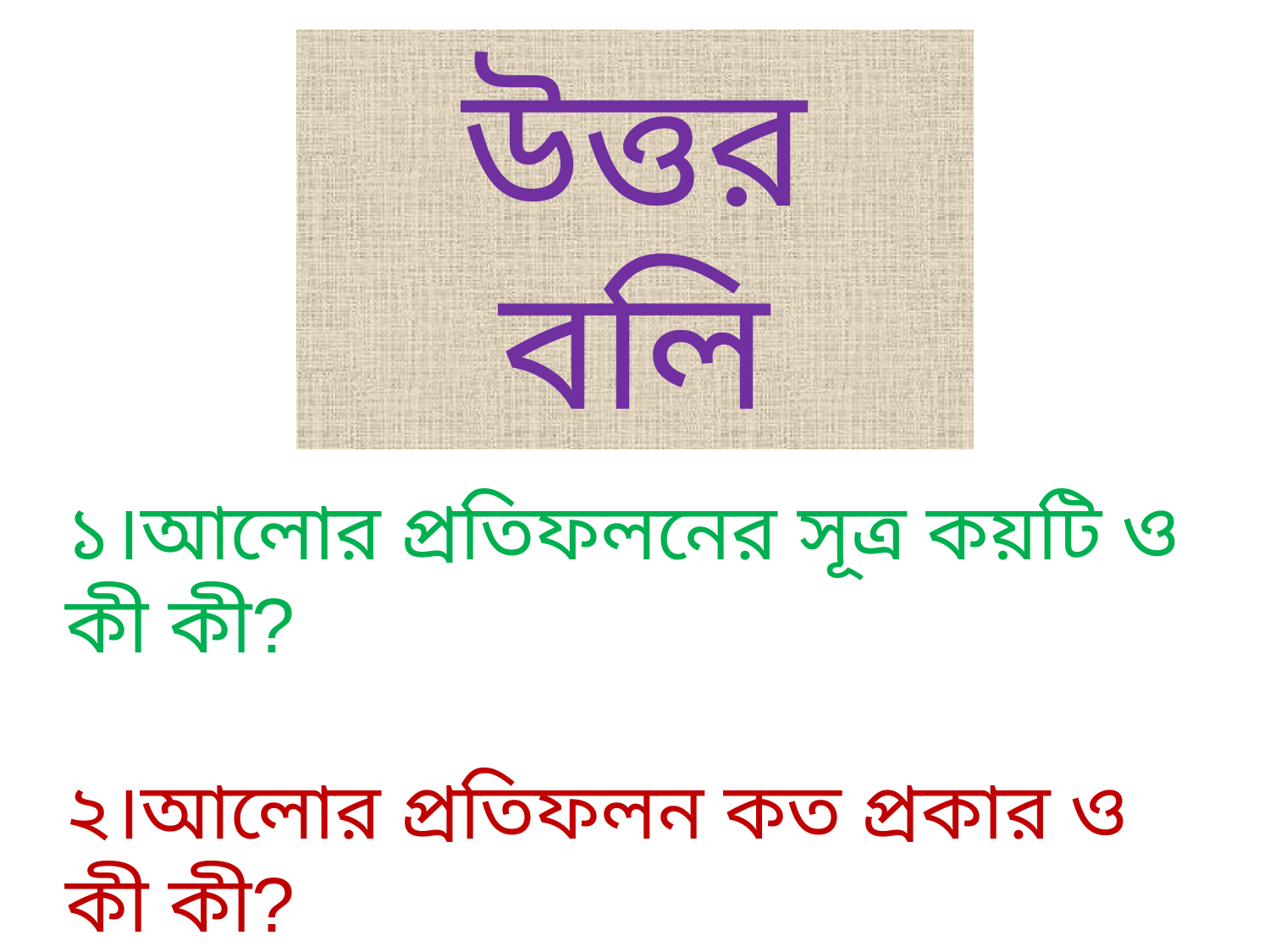

উত্তর বলি
১।আলোর প্রতিফলনের সূত্র কয়টি ও কী কী?

২।আলোর প্রতিফলন কত প্রকার ও কী কী?